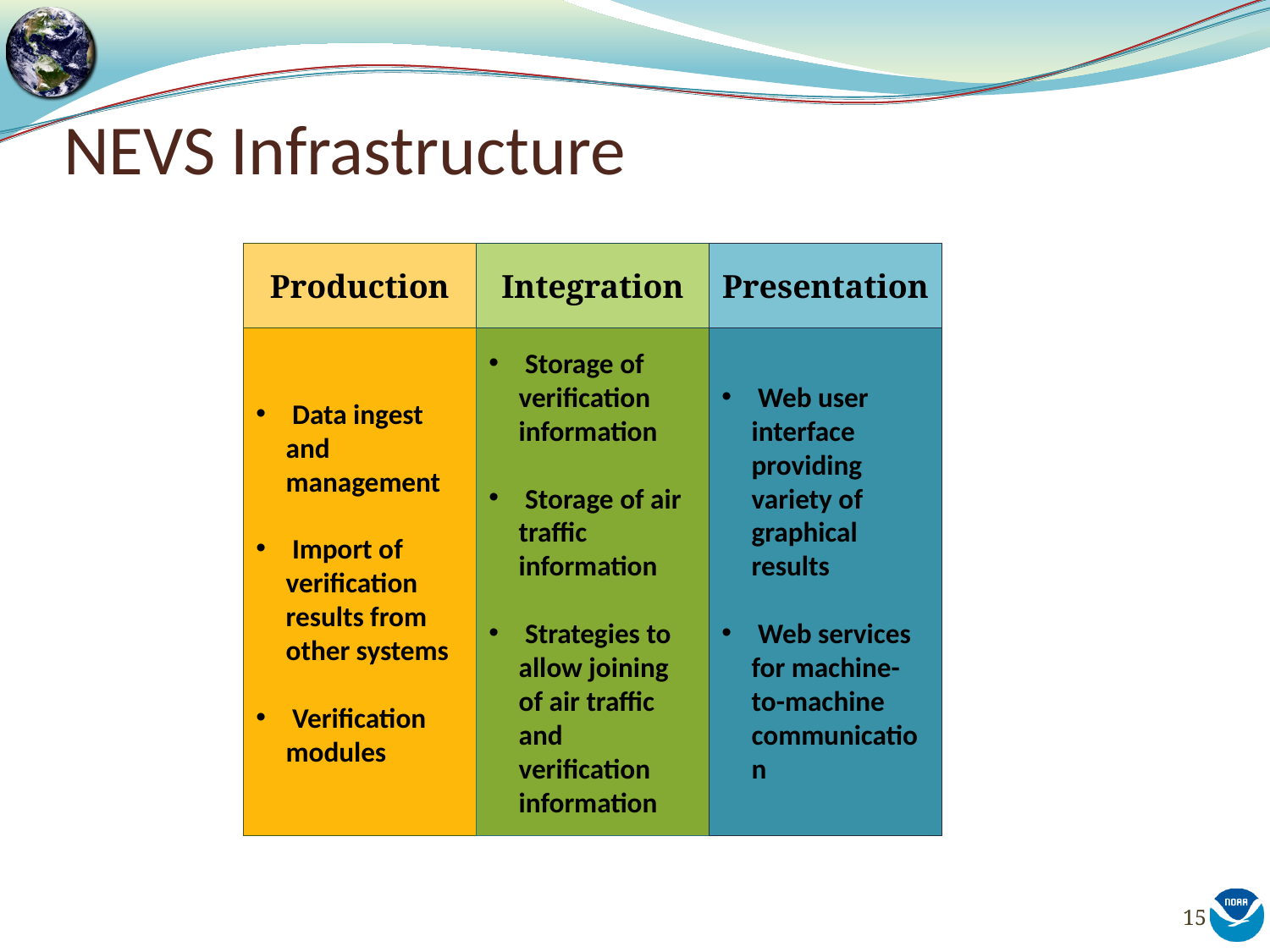

# NEVS Infrastructure
Production
Integration
Presentation
 Data ingest and management

 Import of verification results from other systems

 Verification modules
 Storage of verification information

 Storage of air traffic information

 Strategies to allow joining of air traffic and verification information
 Web user interface providing variety of graphical results

 Web services for machine-to-machine communication
15